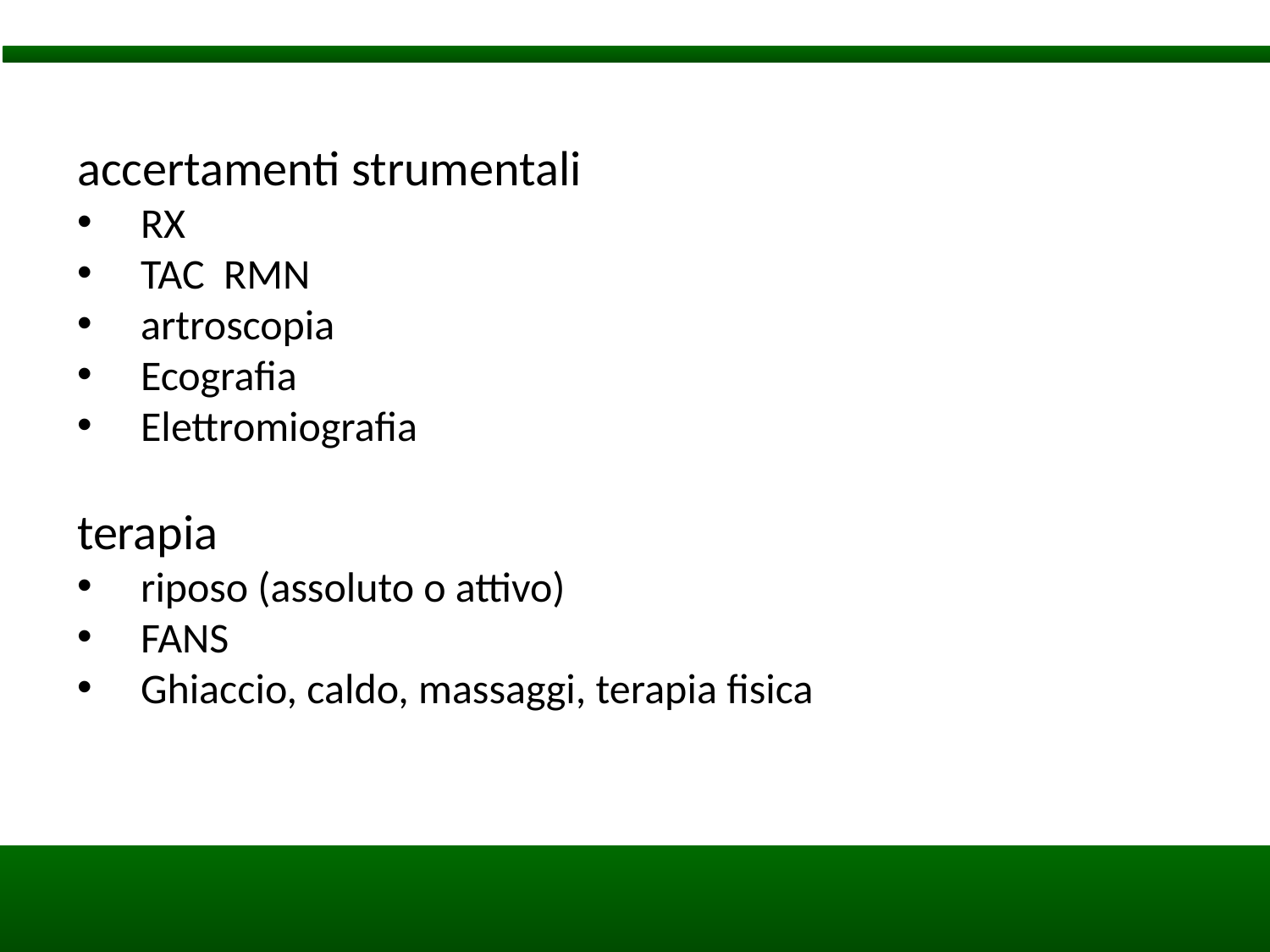

accertamenti strumentali
RX
TAC  RMN
artroscopia
Ecografia
Elettromiografia

terapia
riposo (assoluto o attivo)
FANS
Ghiaccio, caldo, massaggi, terapia fisica